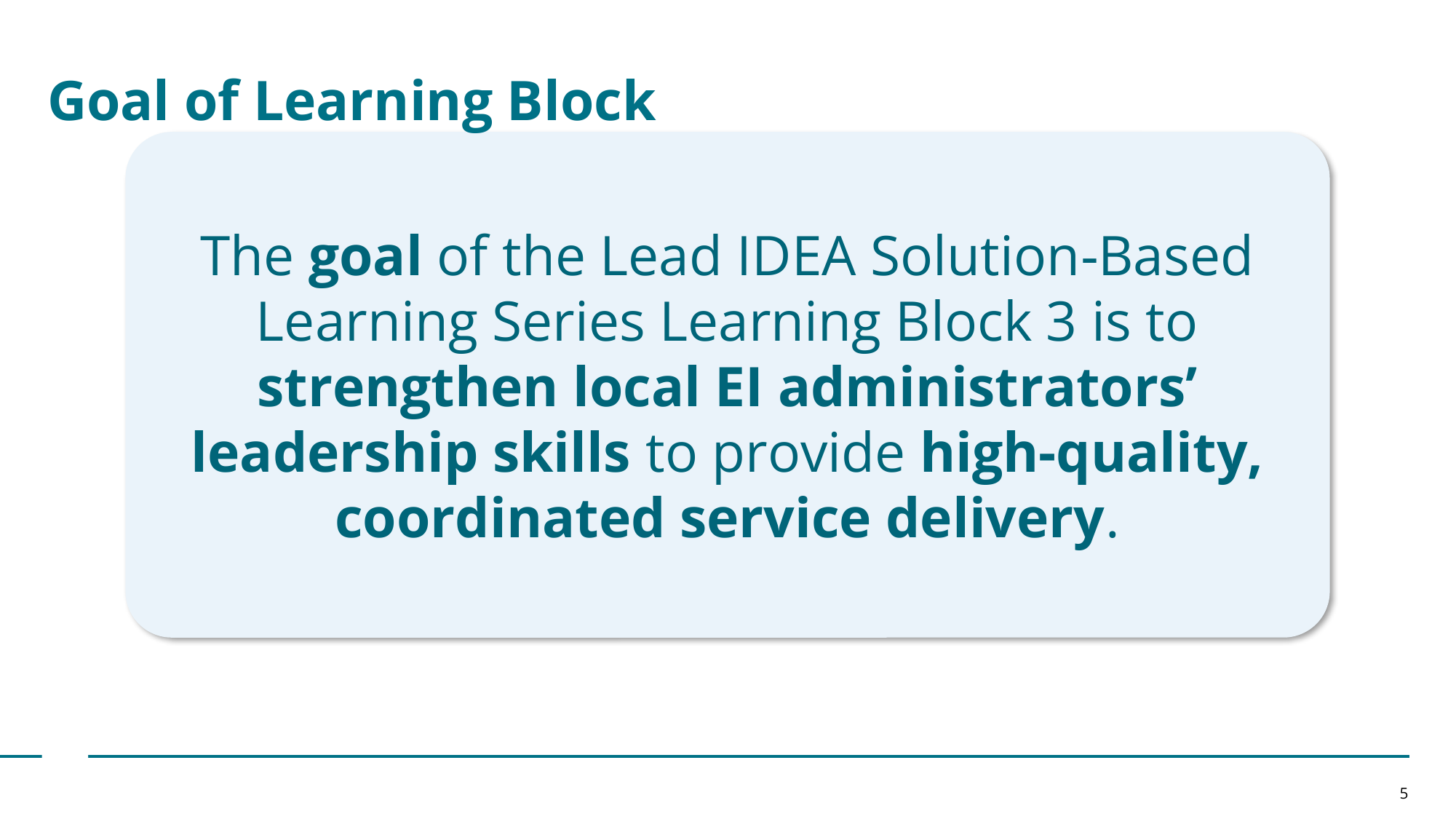

# Goal of Learning Block
The goal of the Lead IDEA Solution‑Based Learning Series Learning Block 3 is to strengthen local EI administrators’ leadership skills to provide high-quality, coordinated service delivery.
5